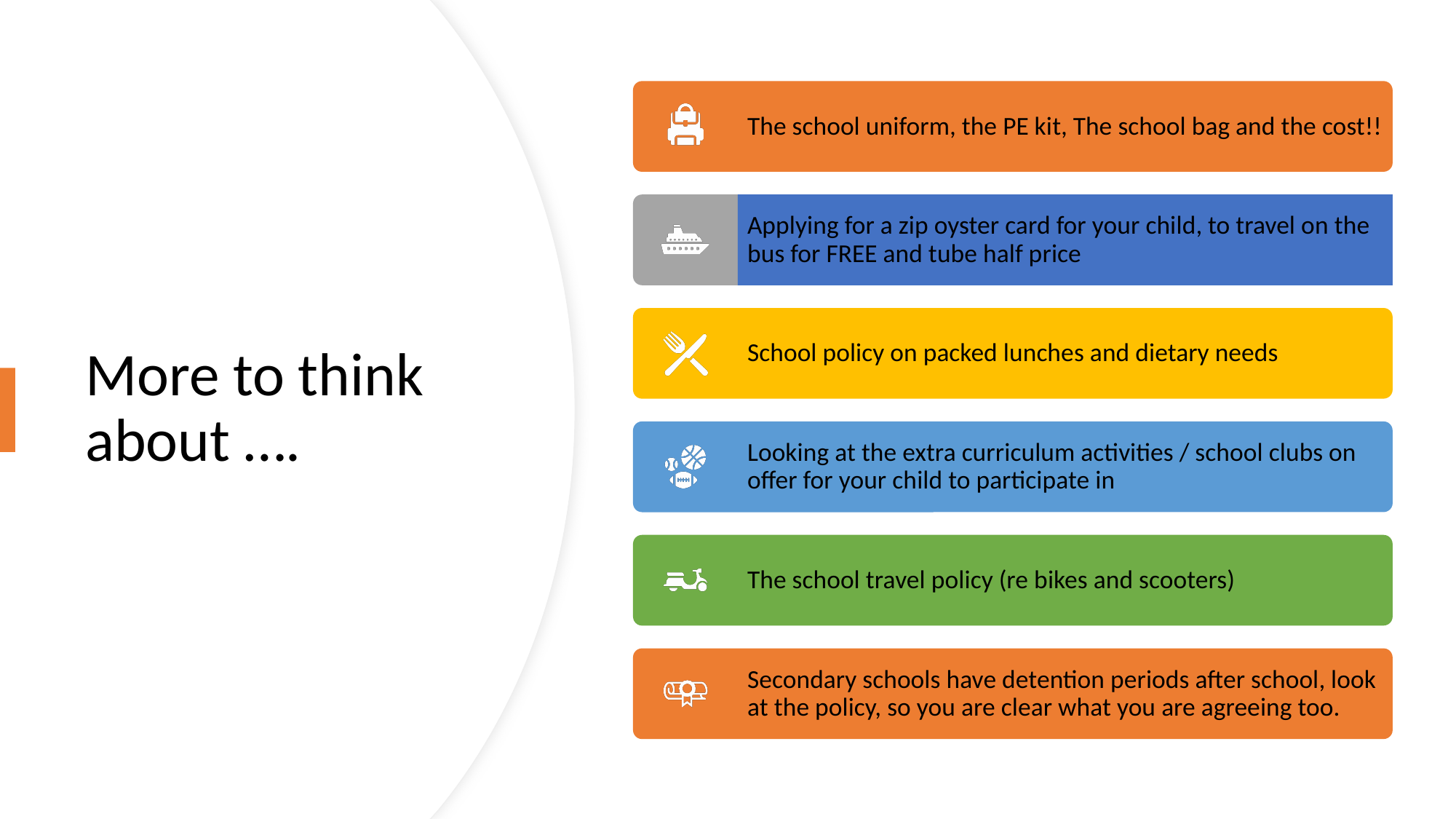

The school uniform, the PE kit, The school bag and the cost!!
Applying for a zip oyster card for your child, to travel on the bus for FREE and tube half price
School policy on packed lunches and dietary needs
Looking at the extra curriculum activities / school clubs on offer for your child to participate in
The school travel policy (re bikes and scooters)
Secondary schools have detention periods after school, look at the policy, so you are clear what you are agreeing too.
# More to think about ….